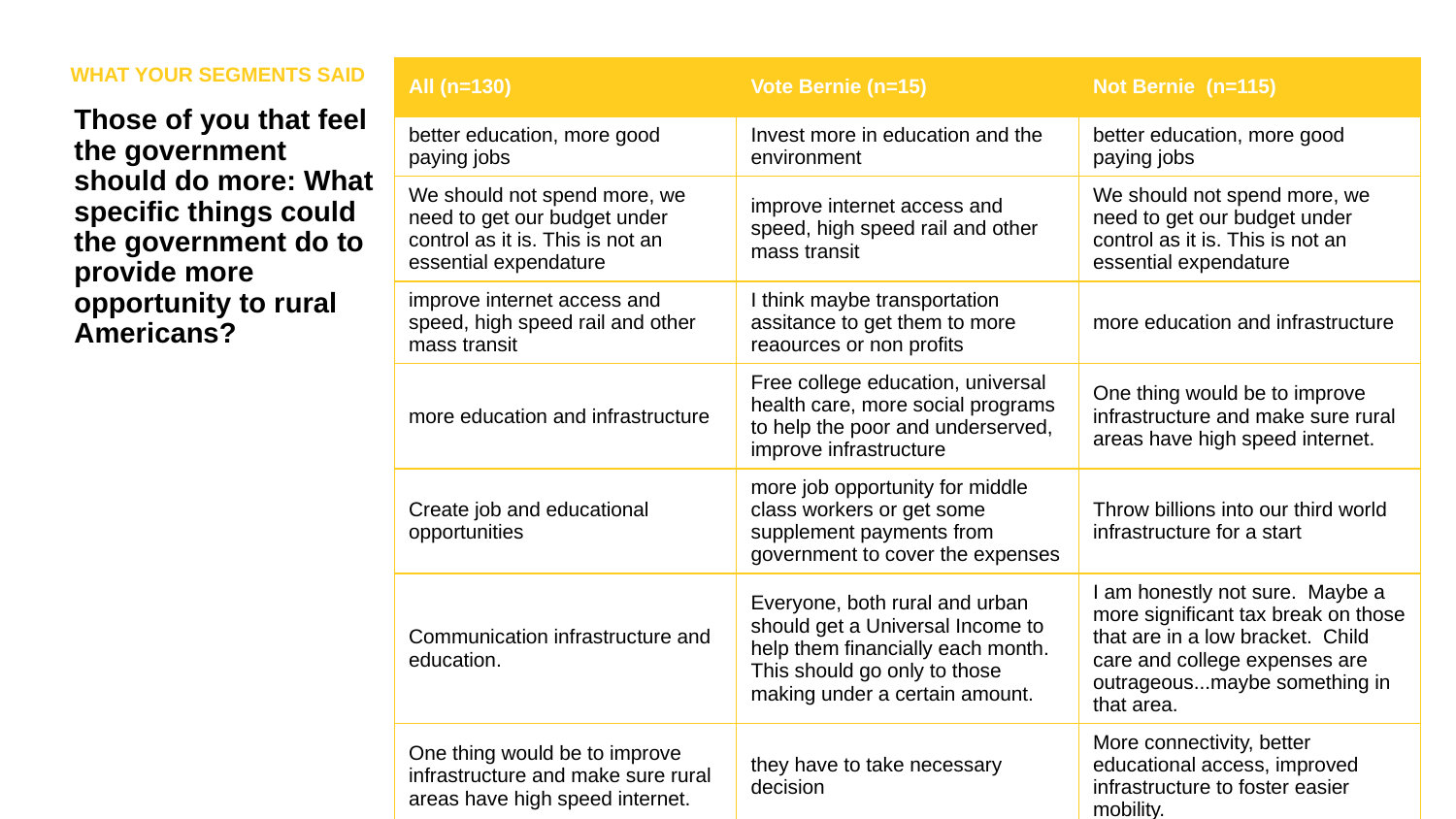

WHAT YOUR SEGMENTS SAID
| All (n=130) | Vote Bernie (n=15) | Not Bernie (n=115) |
| --- | --- | --- |
| better education, more good paying jobs | Invest more in education and the environment | better education, more good paying jobs |
| We should not spend more, we need to get our budget under control as it is. This is not an essential expendature | improve internet access and speed, high speed rail and other mass transit | We should not spend more, we need to get our budget under control as it is. This is not an essential expendature |
| improve internet access and speed, high speed rail and other mass transit | I think maybe transportation assitance to get them to more reaources or non profits | more education and infrastructure |
| more education and infrastructure | Free college education, universal health care, more social programs to help the poor and underserved, improve infrastructure | One thing would be to improve infrastructure and make sure rural areas have high speed internet. |
| Create job and educational opportunities | more job opportunity for middle class workers or get some supplement payments from government to cover the expenses | Throw billions into our third world infrastructure for a start |
| Communication infrastructure and education. | Everyone, both rural and urban should get a Universal Income to help them financially each month. This should go only to those making under a certain amount. | I am honestly not sure. Maybe a more significant tax break on those that are in a low bracket. Child care and college expenses are outrageous...maybe something in that area. |
| One thing would be to improve infrastructure and make sure rural areas have high speed internet. | they have to take necessary decision | More connectivity, better educational access, improved infrastructure to foster easier mobility. |
| More connectivity, better educational access, improved infrastructure to foster easier mobility. | Universal Basic Income. Sorry but those jobs ain’t coming back. | bring internet to the whole country |
Those of you that feel the government should do more: What specific things could the government do to provide more opportunity to rural Americans?